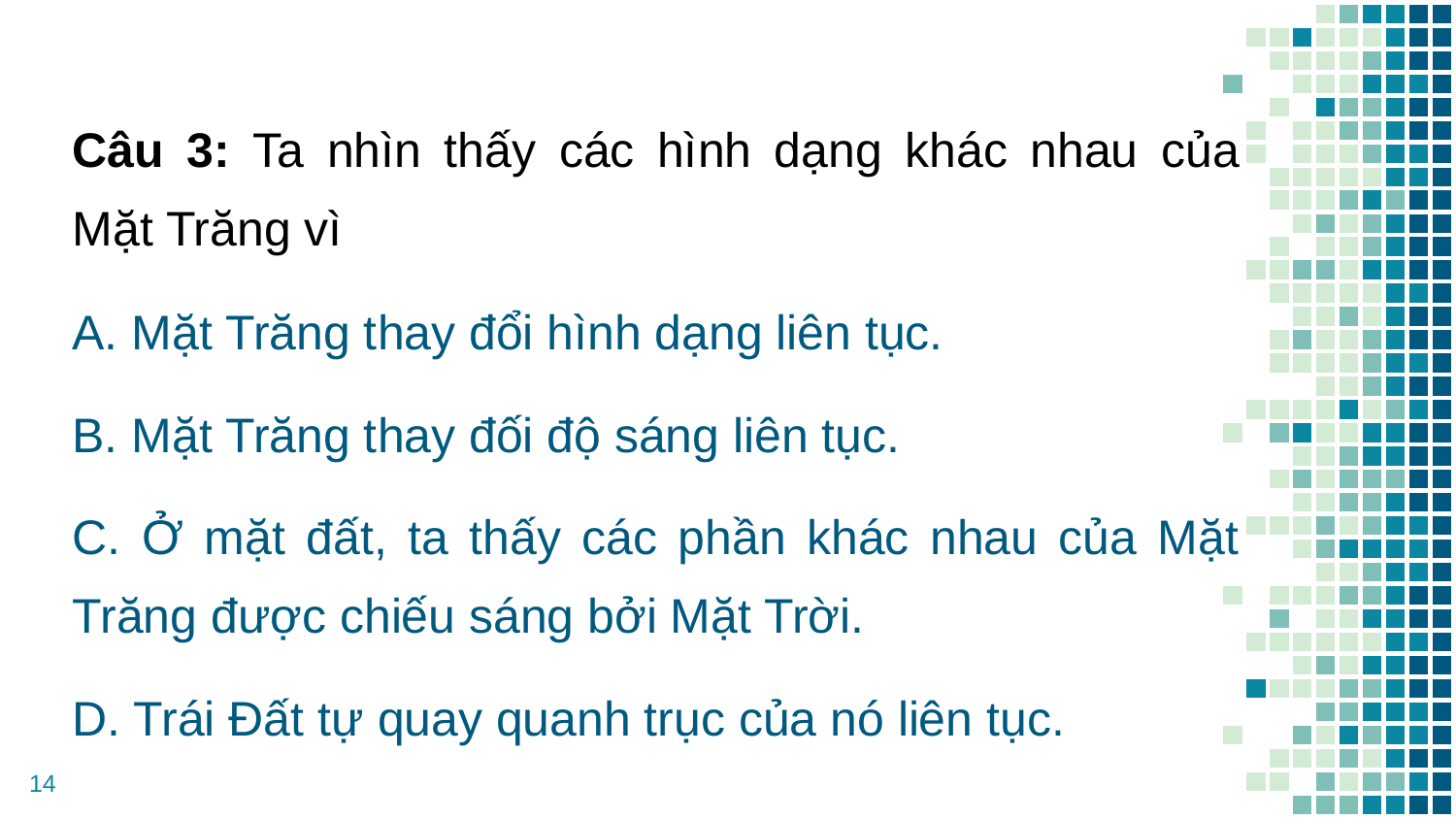

Câu 3: Ta nhìn thấy các hình dạng khác nhau của Mặt Trăng vì
A. Mặt Trăng thay đổi hình dạng liên tục.
B. Mặt Trăng thay đối độ sáng liên tục.
C. Ở mặt đất, ta thấy các phần khác nhau của Mặt Trăng được chiếu sáng bởi Mặt Trời.
D. Trái Đất tự quay quanh trục của nó liên tục.
14